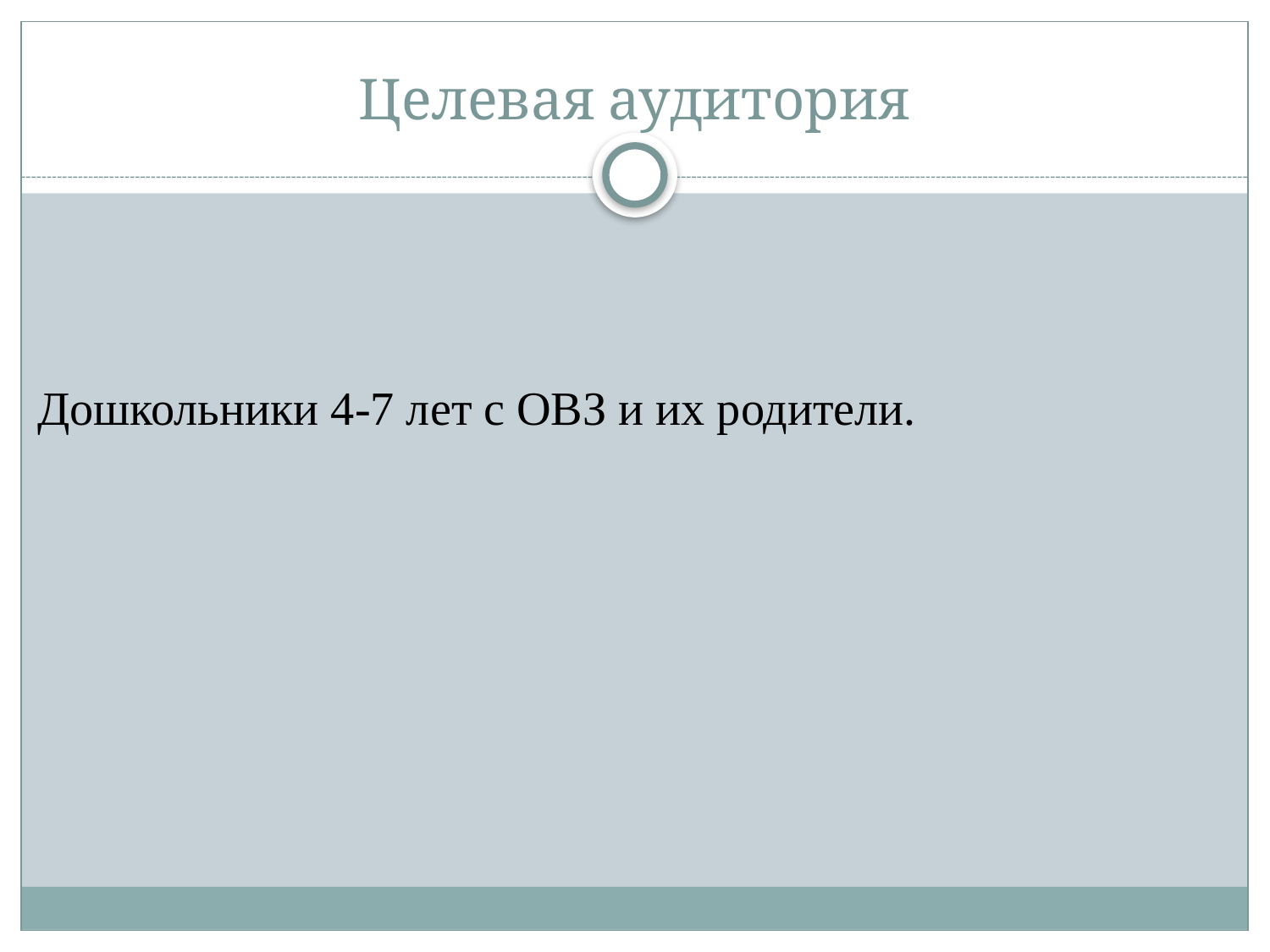

# Целевая аудитория
Дошкольники 4-7 лет с ОВЗ и их родители.